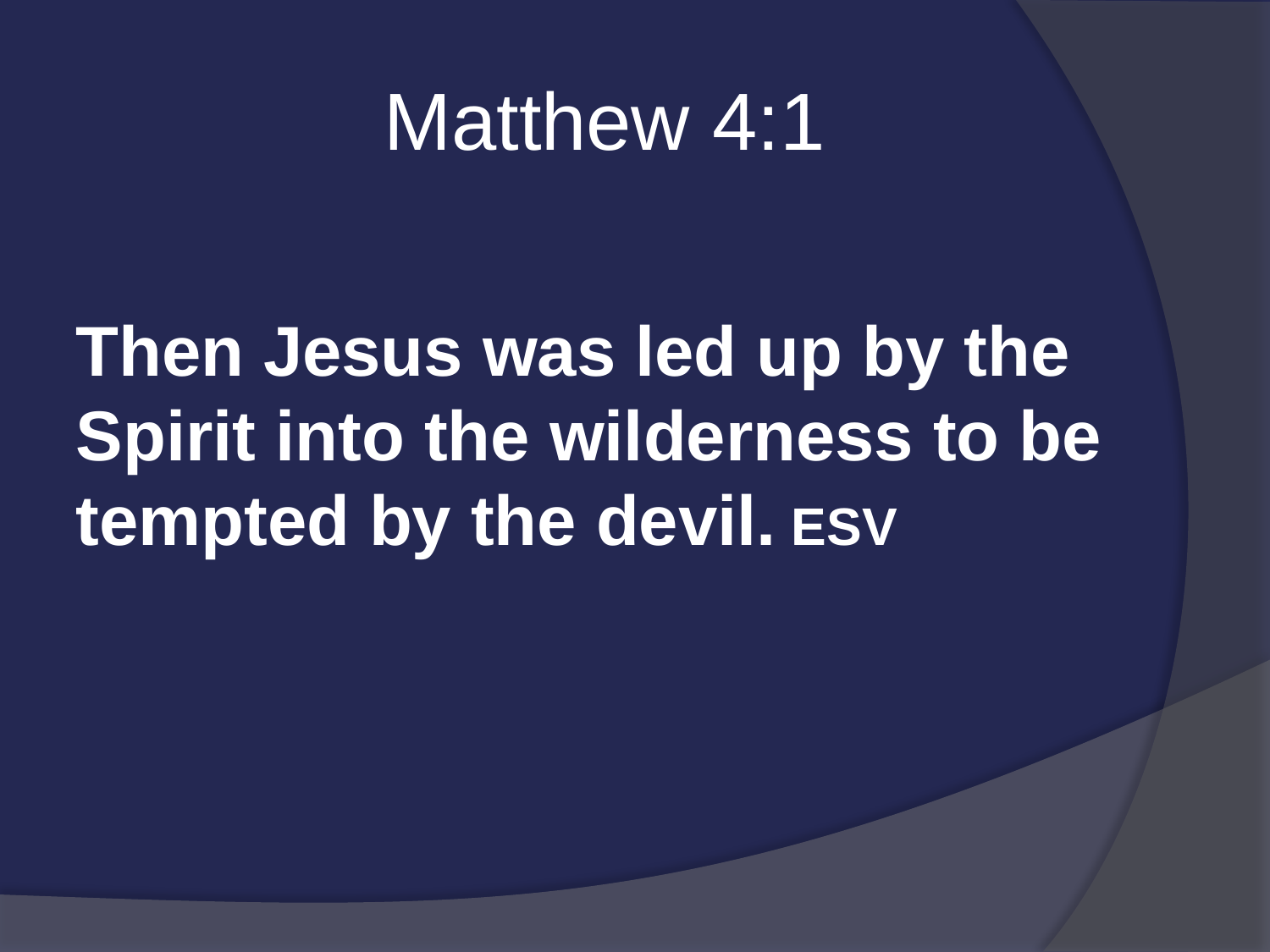

# Matthew 4:1

Then Jesus was led up by the Spirit into the wilderness to be tempted by the devil. ESV